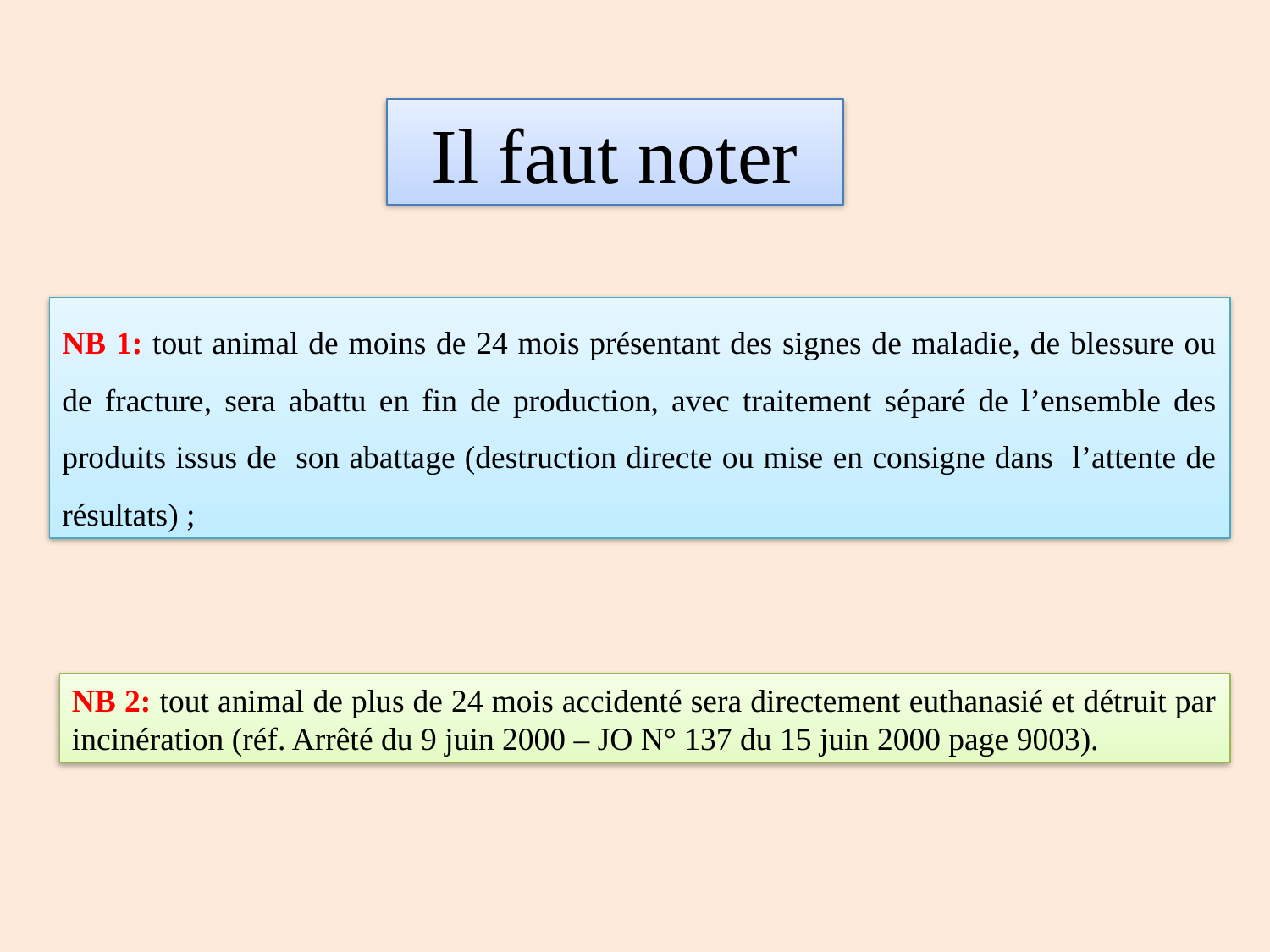

Il faut noter
NB 1: tout animal de moins de 24 mois présentant des signes de maladie, de blessure ou de fracture, sera abattu en fin de production, avec traitement séparé de l’ensemble des produits issus de  son abattage (destruction directe ou mise en consigne dans  l’attente de résultats) ;
NB 2: tout animal de plus de 24 mois accidenté sera directement euthanasié et détruit par incinération (réf. Arrêté du 9 juin 2000 – JO N° 137 du 15 juin 2000 page 9003).